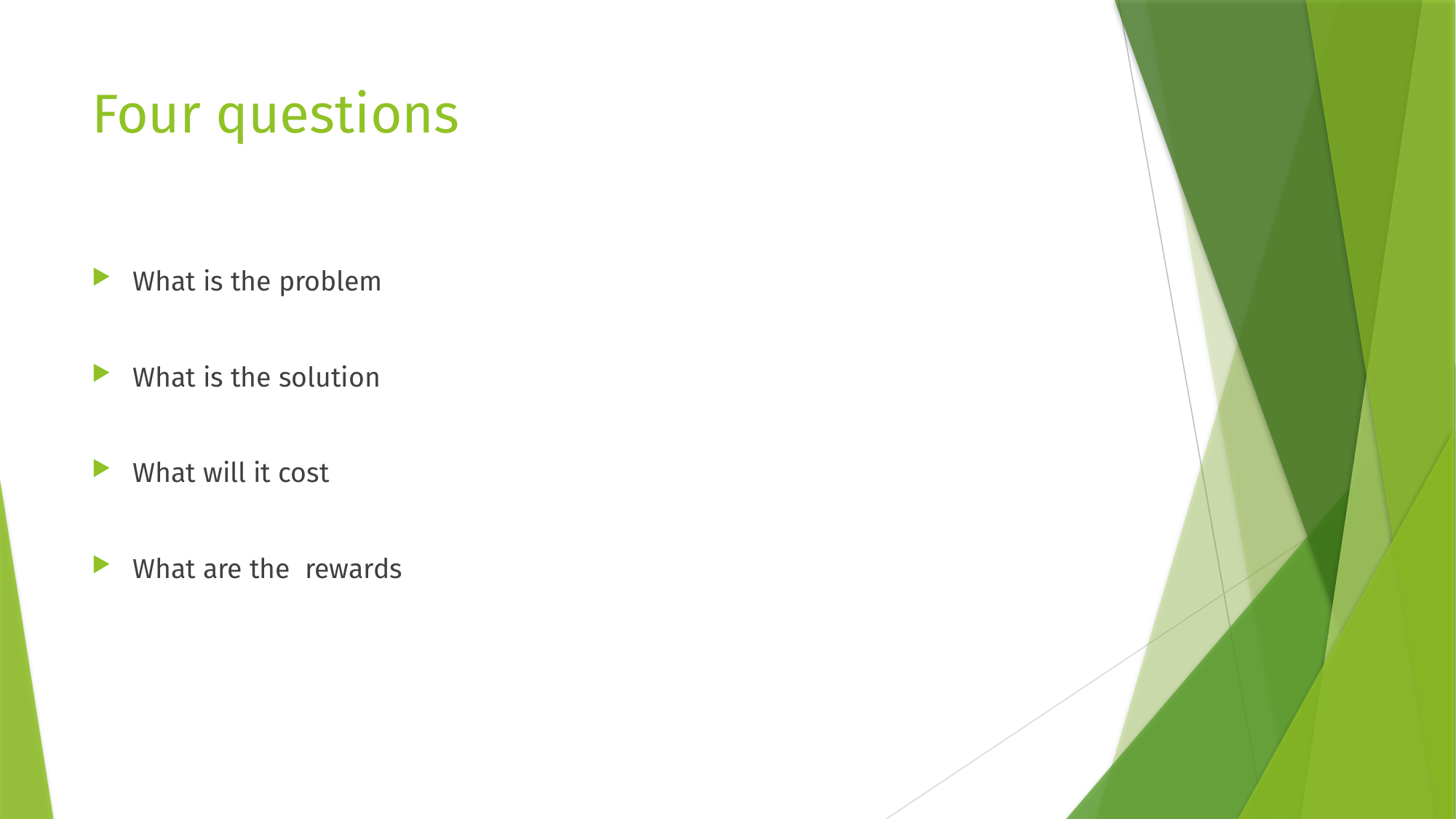

# Four questions
What is the problem

What is the solution

What will it cost

What are the  rewards